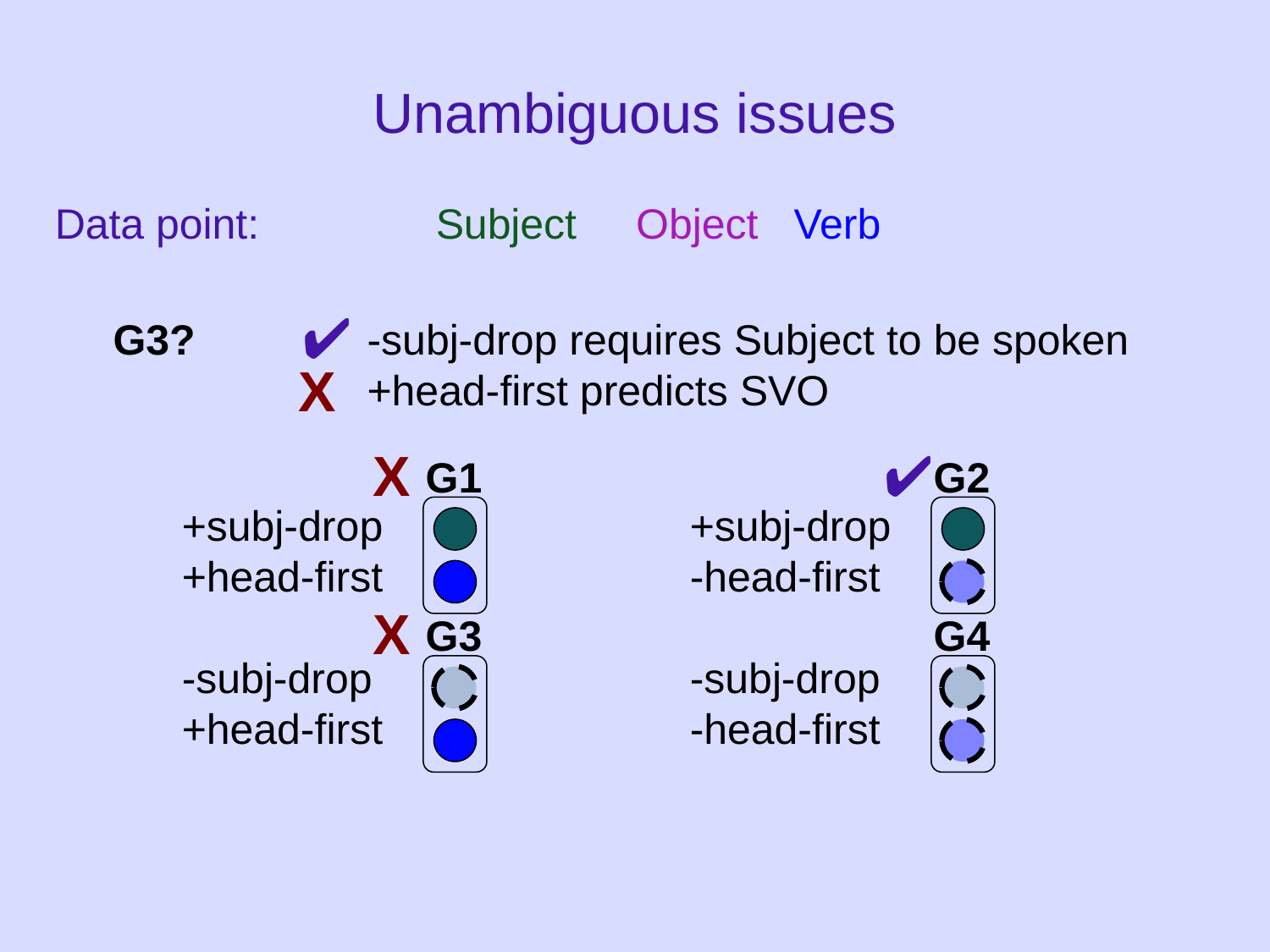

# Unambiguous issues
Data point:  		Subject     Object   Verb

✔
G3?  		-subj-drop requires Subject to be spoken
		+head-first predicts SVO
X

	+subj-drop			+subj-drop
	+head-first			-head-first

	-subj-drop			-subj-drop
	+head-first			-head-first
X
✔
G1
G2

X
G3
G4